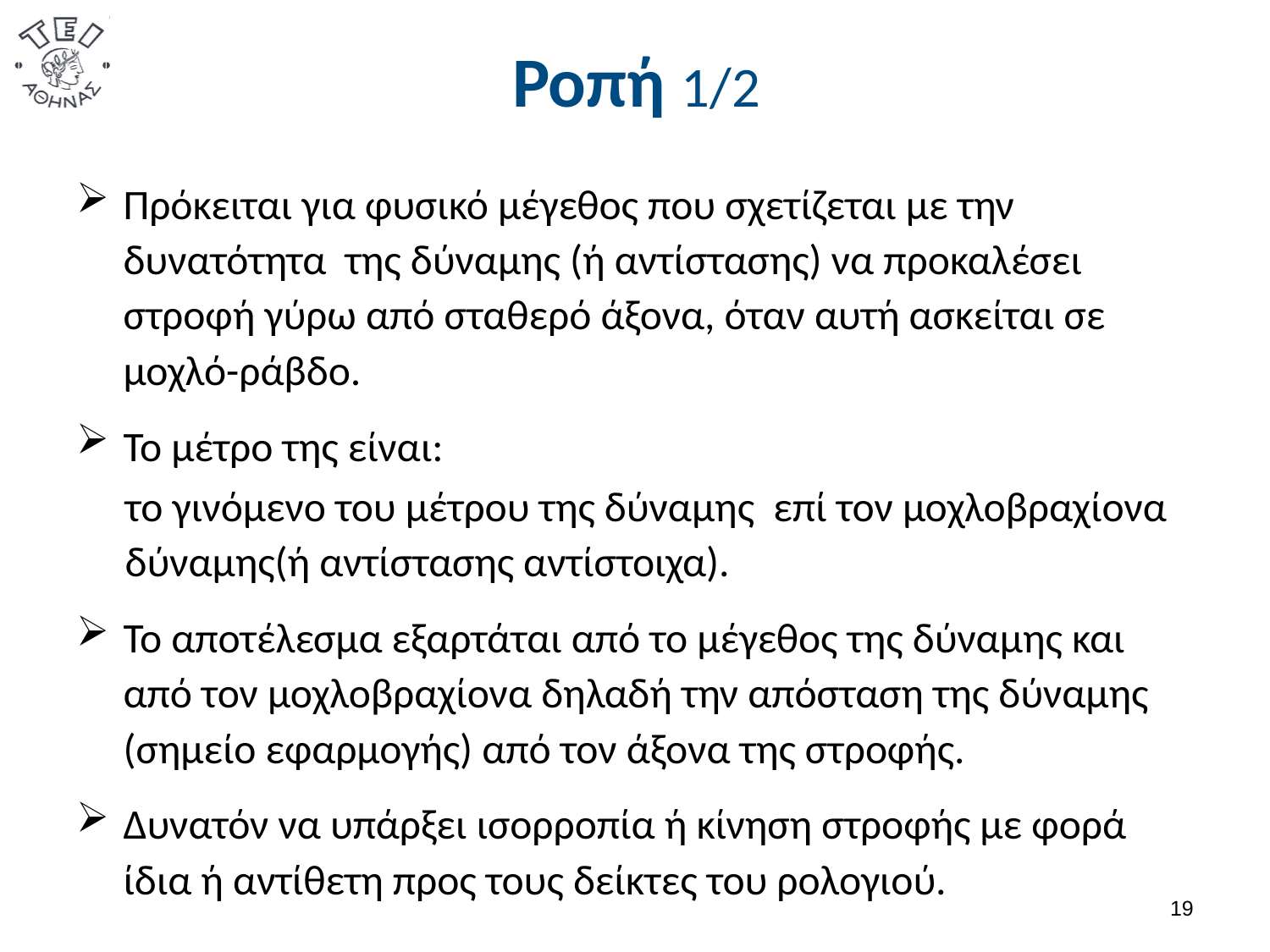

# Ροπή 1/2
Πρόκειται για φυσικό μέγεθος που σχετίζεται με την δυνατότητα  της δύναμης (ή αντίστασης) να προκαλέσει στροφή γύρω από σταθερό άξονα, όταν αυτή ασκείται σε  μοχλό-ράβδο.
Το μέτρο της είναι:
το γινόμενο του μέτρου της δύναμης  επί τον μοχλοβραχίονα δύναμης(ή αντίστασης αντίστοιχα).
Το αποτέλεσμα εξαρτάται από το μέγεθος της δύναμης και από τον μοχλοβραχίονα δηλαδή την απόσταση της δύναμης (σημείο εφαρμογής) από τον άξονα της στροφής.
Δυνατόν να υπάρξει ισορροπία ή κίνηση στροφής με φορά ίδια ή αντίθετη προς τους δείκτες του ρολογιού.
19